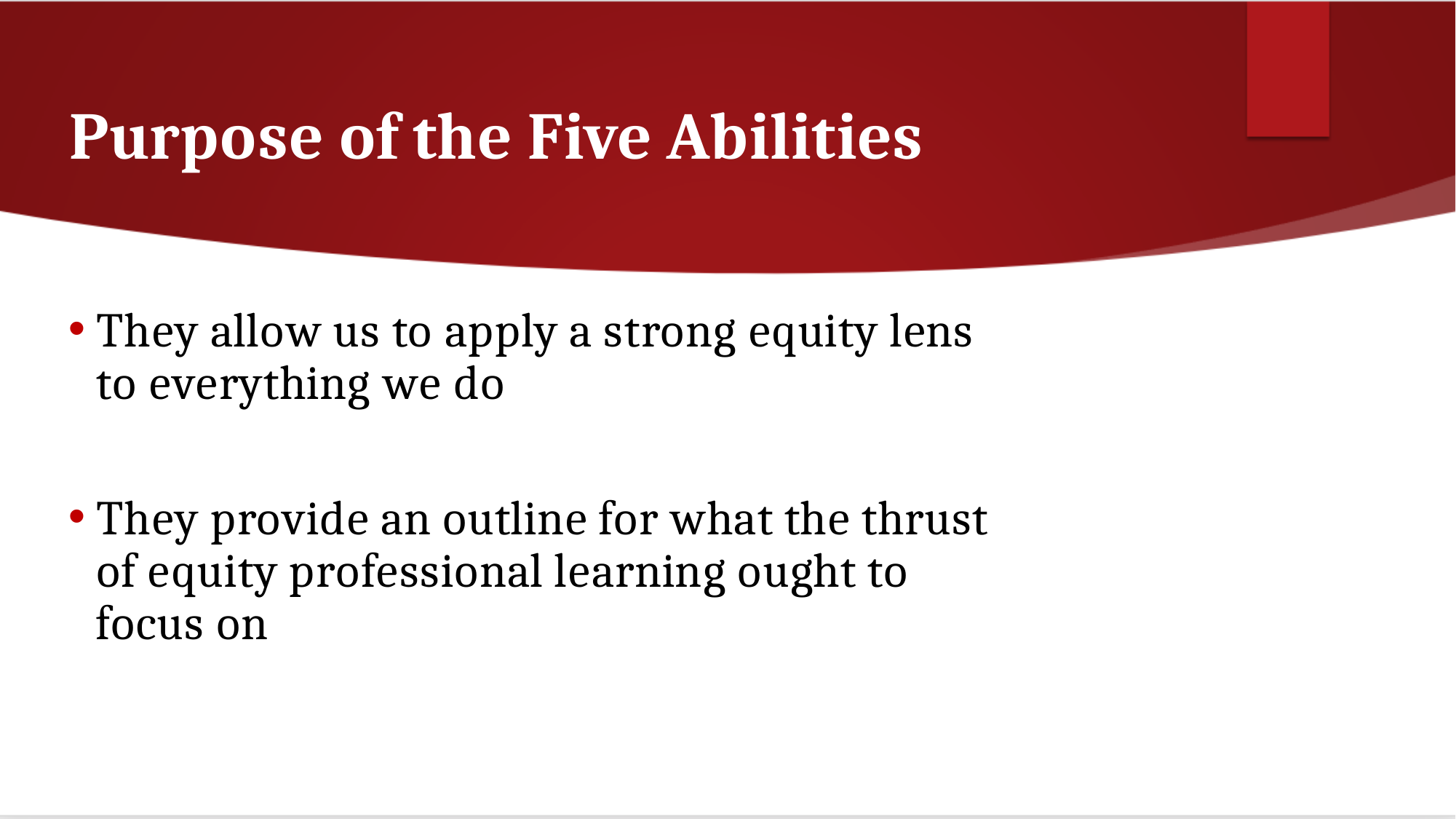

# Purpose of the Five Abilities
They allow us to apply a strong equity lens to everything we do

They provide an outline for what the thrust of equity professional learning ought to focus on